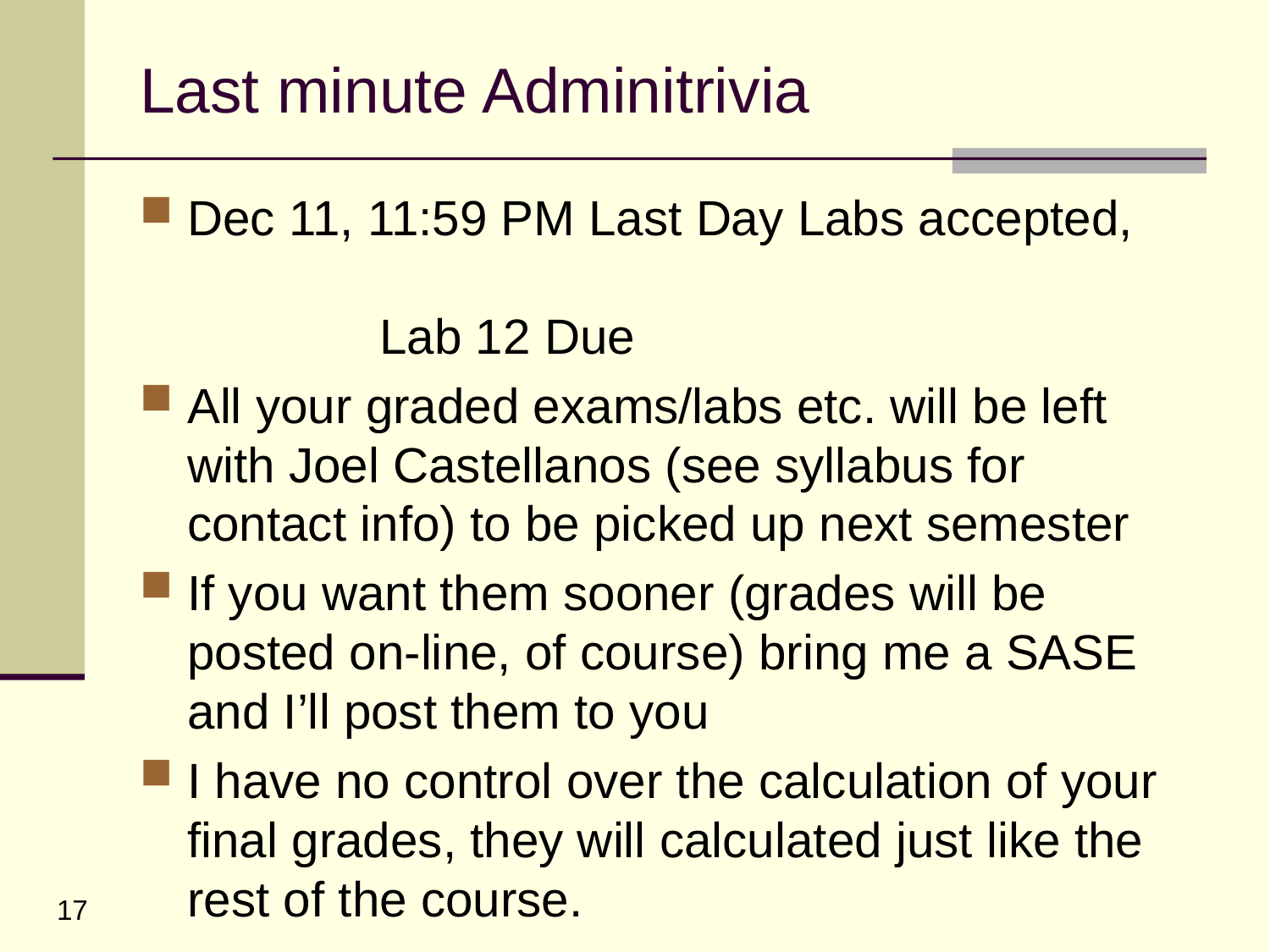

# Last minute Adminitrivia
Dec 11, 11:59 PM Last Day Labs accepted,
              Lab 12 Due
All your graded exams/labs etc. will be left with Joel Castellanos (see syllabus for contact info) to be picked up next semester
If you want them sooner (grades will be posted on-line, of course) bring me a SASE and I’ll post them to you
I have no control over the calculation of your final grades, they will calculated just like the rest of the course.

17